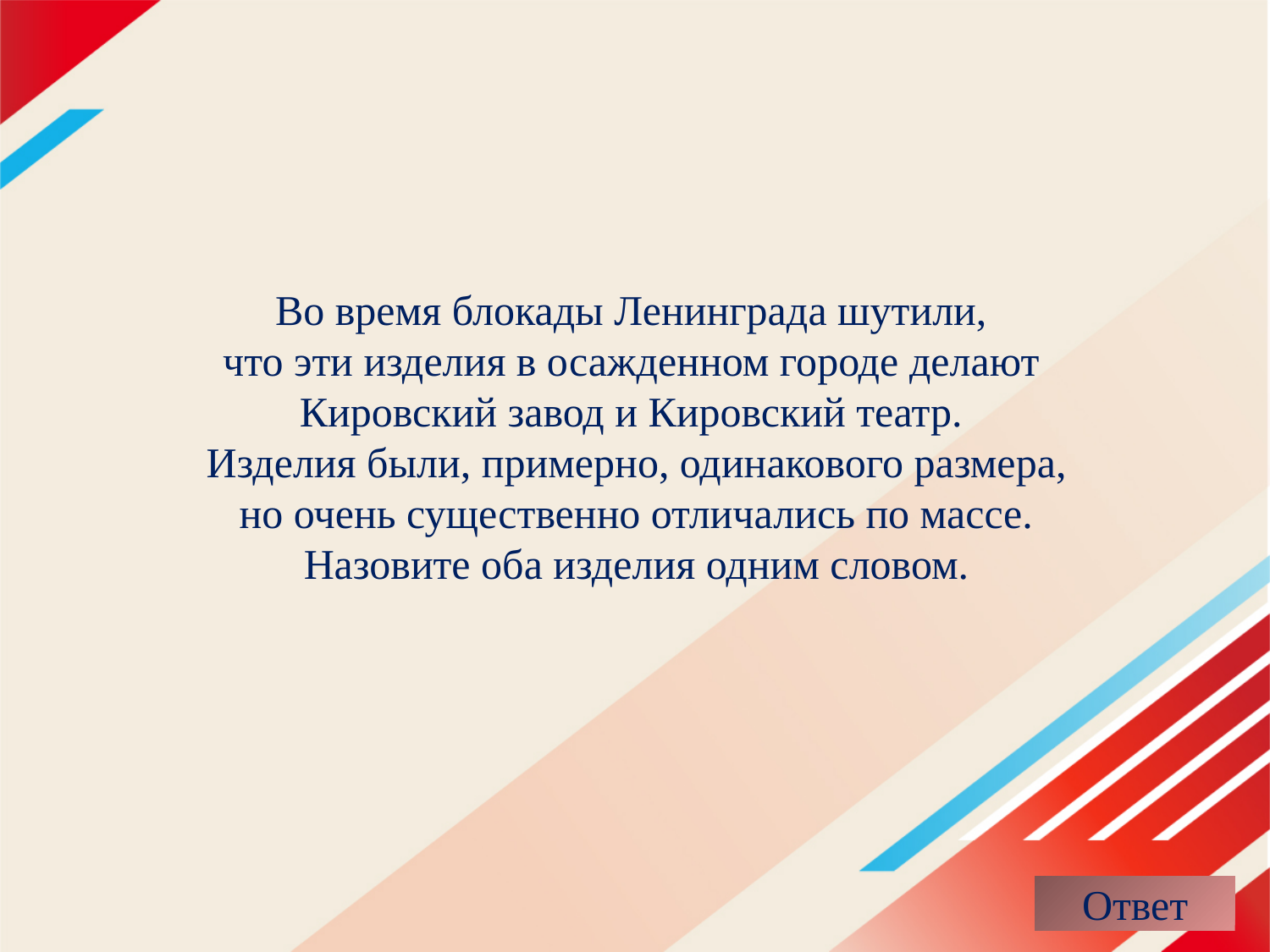

# Во время блокады Ленинграда шутили, что эти изделия в осажденном городе делают Кировский завод и Кировский театр. Изделия были, примерно, одинакового размера, но очень существенно отличались по массе. Назовите оба изделия одним словом.